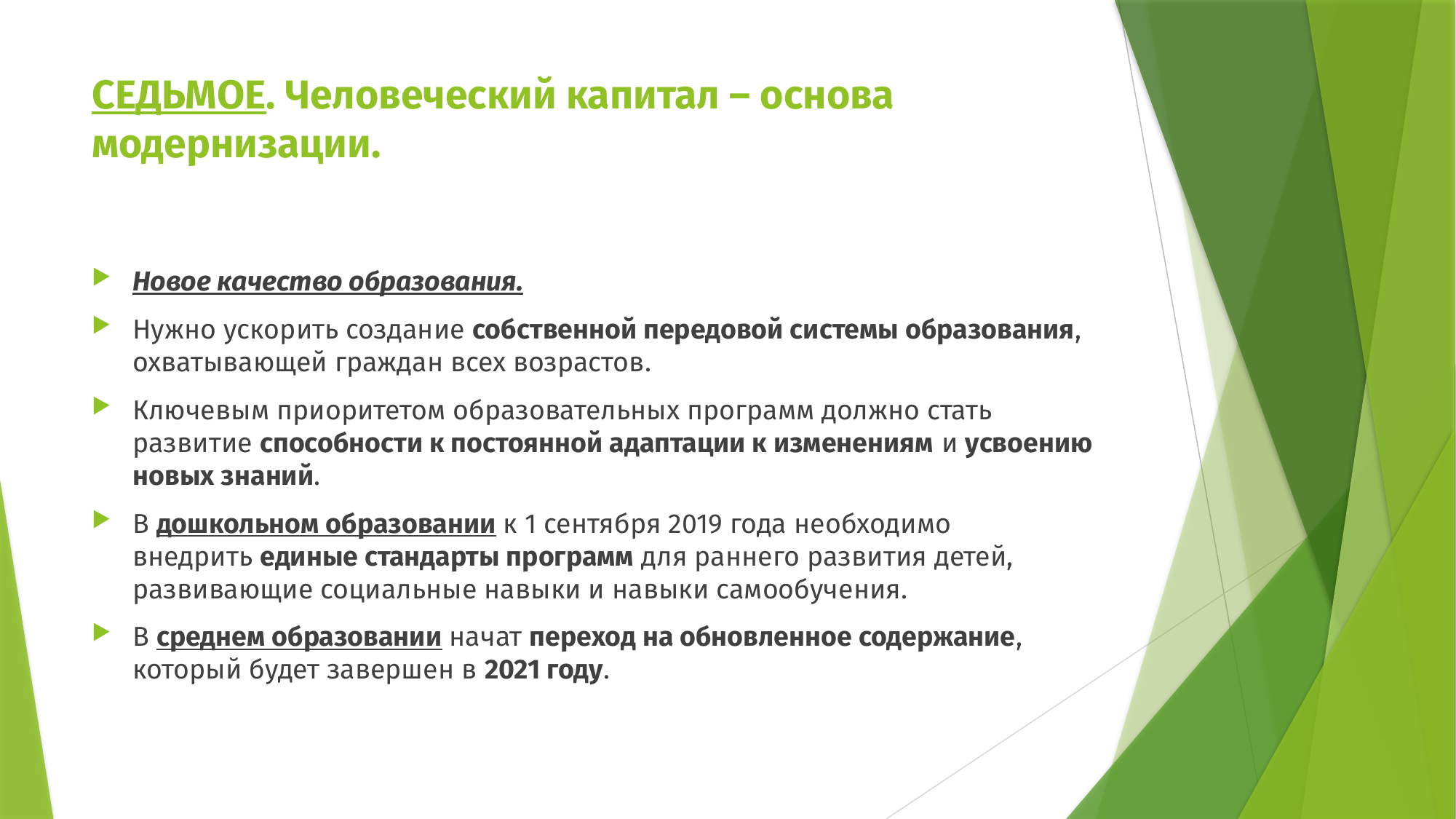

# СЕДЬМОЕ. Человеческий капитал – основа модернизации.
Новое качество образования.
Нужно ускорить создание собственной передовой системы образования, охватывающей граждан всех возрастов.
Ключевым приоритетом образовательных программ должно стать развитие способности к постоянной адаптации к изменениям и усвоению новых знаний.
В дошкольном образовании к 1 сентября 2019 года необходимо внедрить единые стандарты программ для раннего развития детей, развивающие социальные навыки и навыки самообучения.
В среднем образовании начат переход на обновленное содержание, который будет завершен в 2021 году.